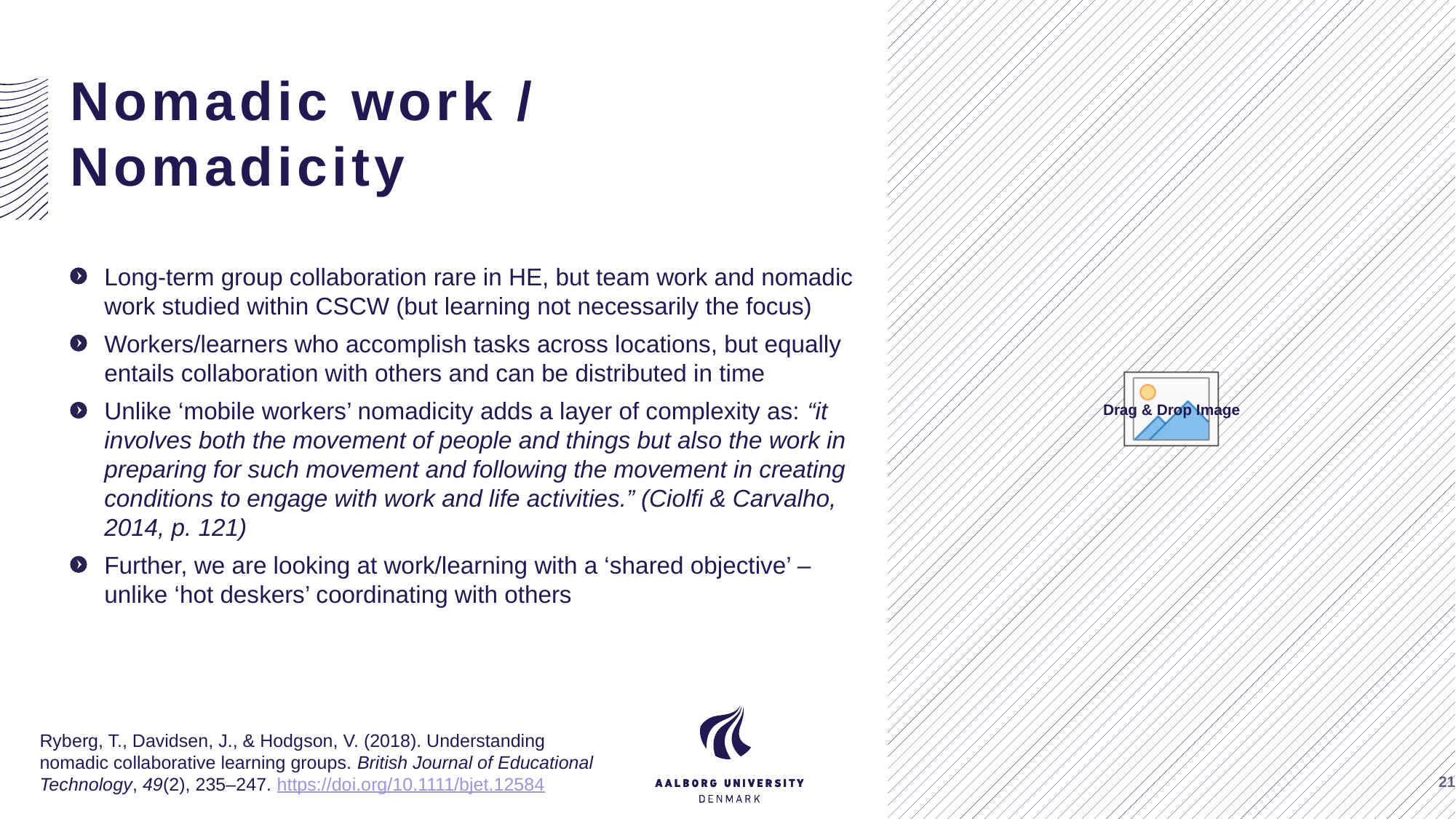

# Nomadic work / Nomadicity
Long-term group collaboration rare in HE, but team work and nomadic work studied within CSCW (but learning not necessarily the focus)
Workers/learners who accomplish tasks across locations, but equally entails collaboration with others and can be distributed in time
Unlike ‘mobile workers’ nomadicity adds a layer of complexity as: “it involves both the movement of people and things but also the work in preparing for such movement and following the movement in creating conditions to engage with work and life activities.” (Ciolfi & Carvalho, 2014, p. 121)
Further, we are looking at work/learning with a ‘shared objective’ – unlike ‘hot deskers’ coordinating with others
Ryberg, T., Davidsen, J., & Hodgson, V. (2018). Understanding nomadic collaborative learning groups. British Journal of Educational Technology, 49(2), 235–247. https://doi.org/10.1111/bjet.12584
21